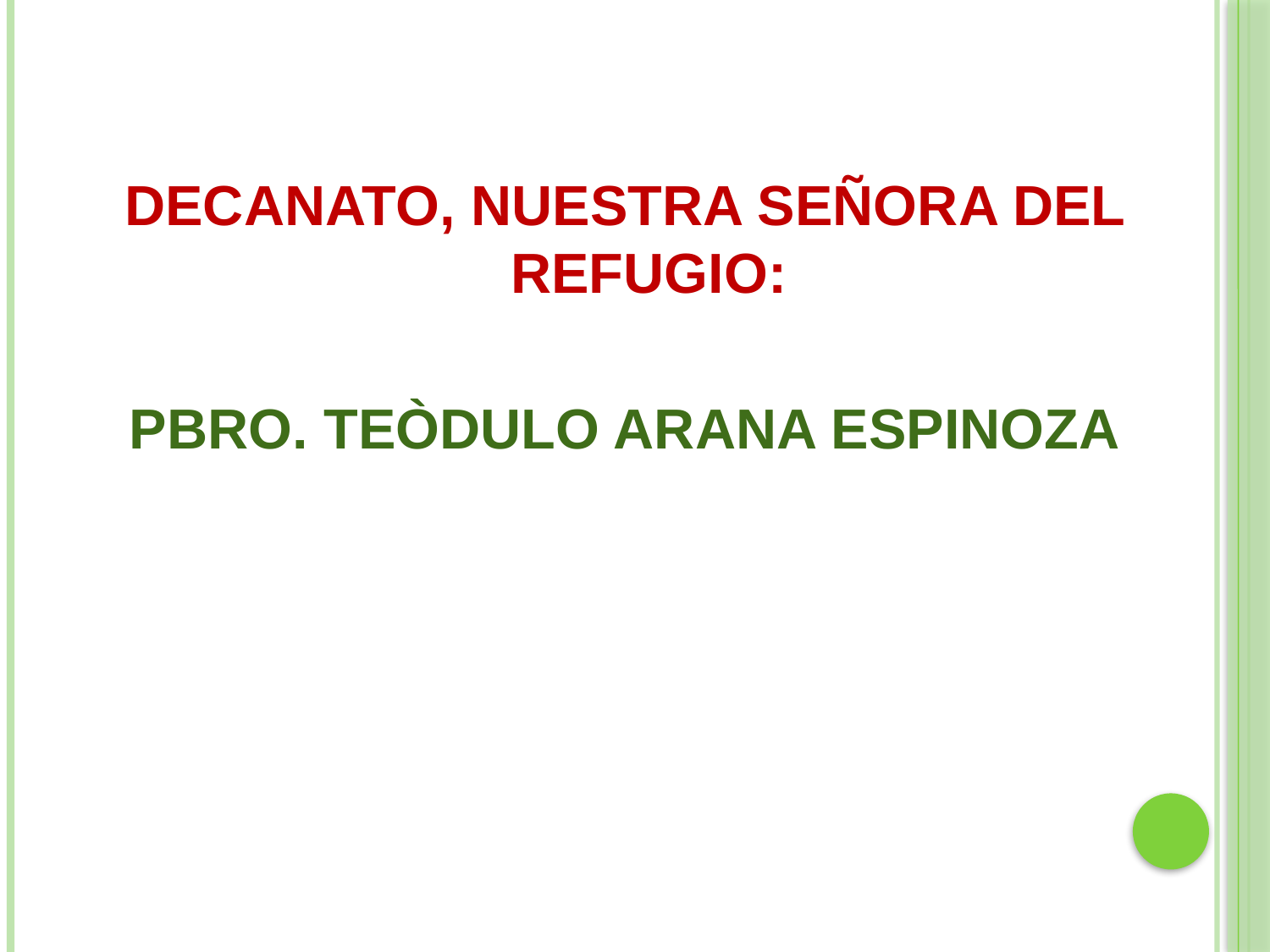

DECANATO, NUESTRA SEÑORA DEL REFUGIO:

PBRO. TEÒDULO ARANA ESPINOZA